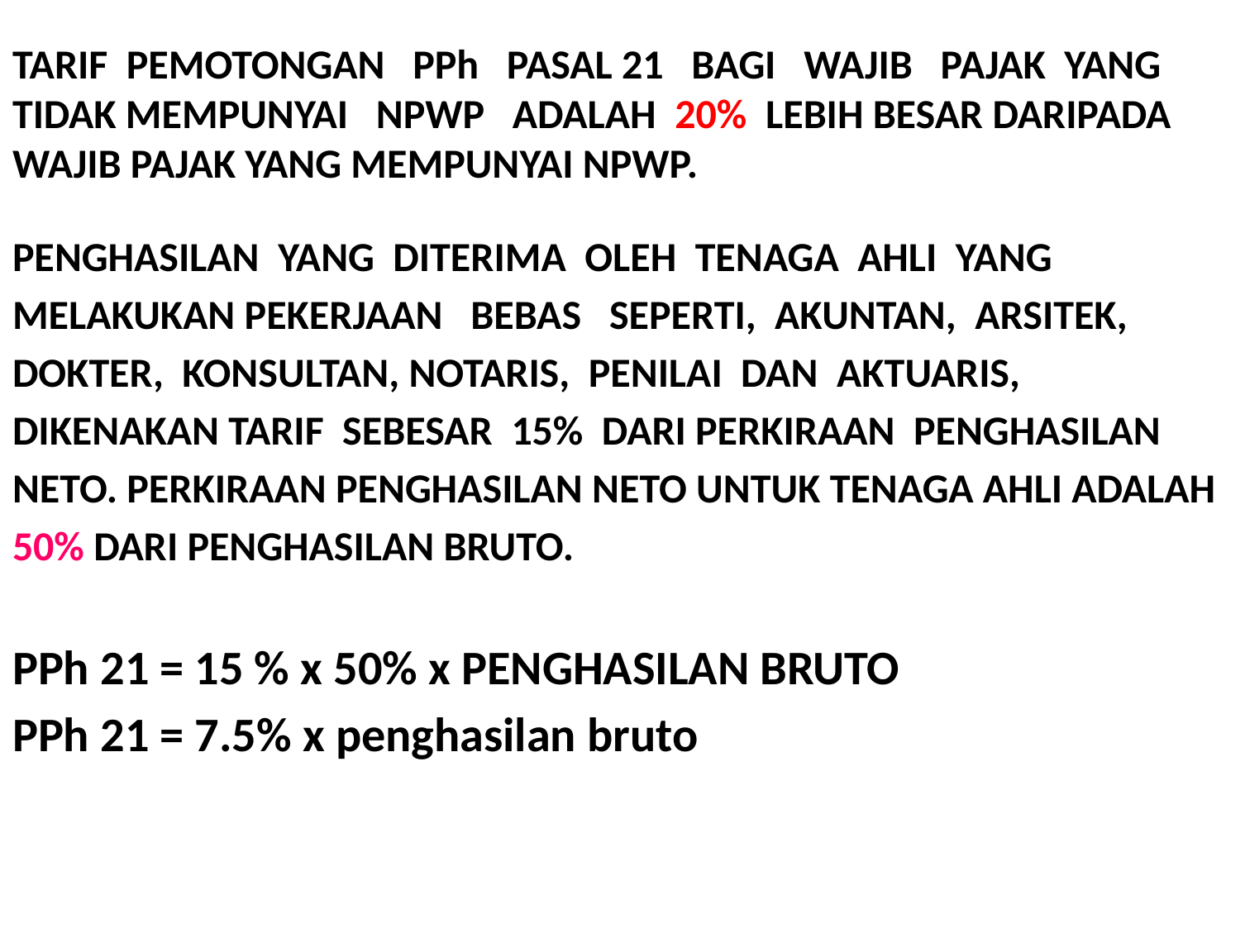

# TARIF  PEMOTONGAN   PPh   PASAL 21   BAGI   WAJIB   PAJAK  YANG  TIDAK MEMPUNYAI   NPWP   ADALAH  20%  LEBIH BESAR DARIPADA WAJIB PAJAK YANG MEMPUNYAI NPWP.
PENGHASILAN  YANG  DITERIMA  OLEH  TENAGA  AHLI  YANG
MELAKUKAN PEKERJAAN   BEBAS   SEPERTI,  AKUNTAN,  ARSITEK,
DOKTER,  KONSULTAN, NOTARIS,  PENILAI  DAN  AKTUARIS,
DIKENAKAN TARIF  SEBESAR  15%  DARI PERKIRAAN  PENGHASILAN
NETO. PERKIRAAN PENGHASILAN NETO UNTUK TENAGA AHLI ADALAH
50% DARI PENGHASILAN BRUTO.

PPh 21 = 15 % x 50% x PENGHASILAN BRUTO
PPh 21 = 7.5% x penghasilan bruto